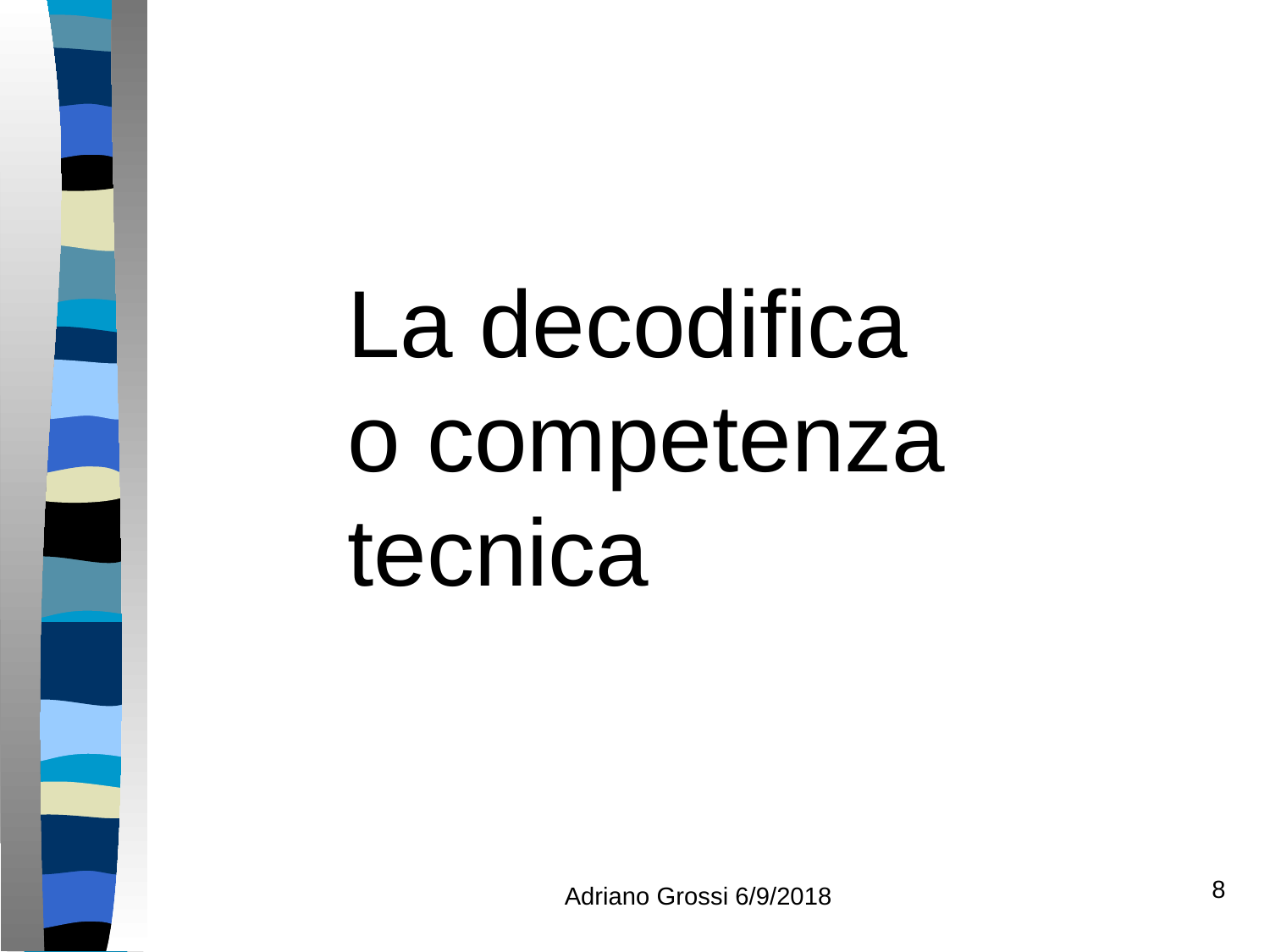

La decodifica o competenza tecnica
Adriano Grossi 6/9/2018
8